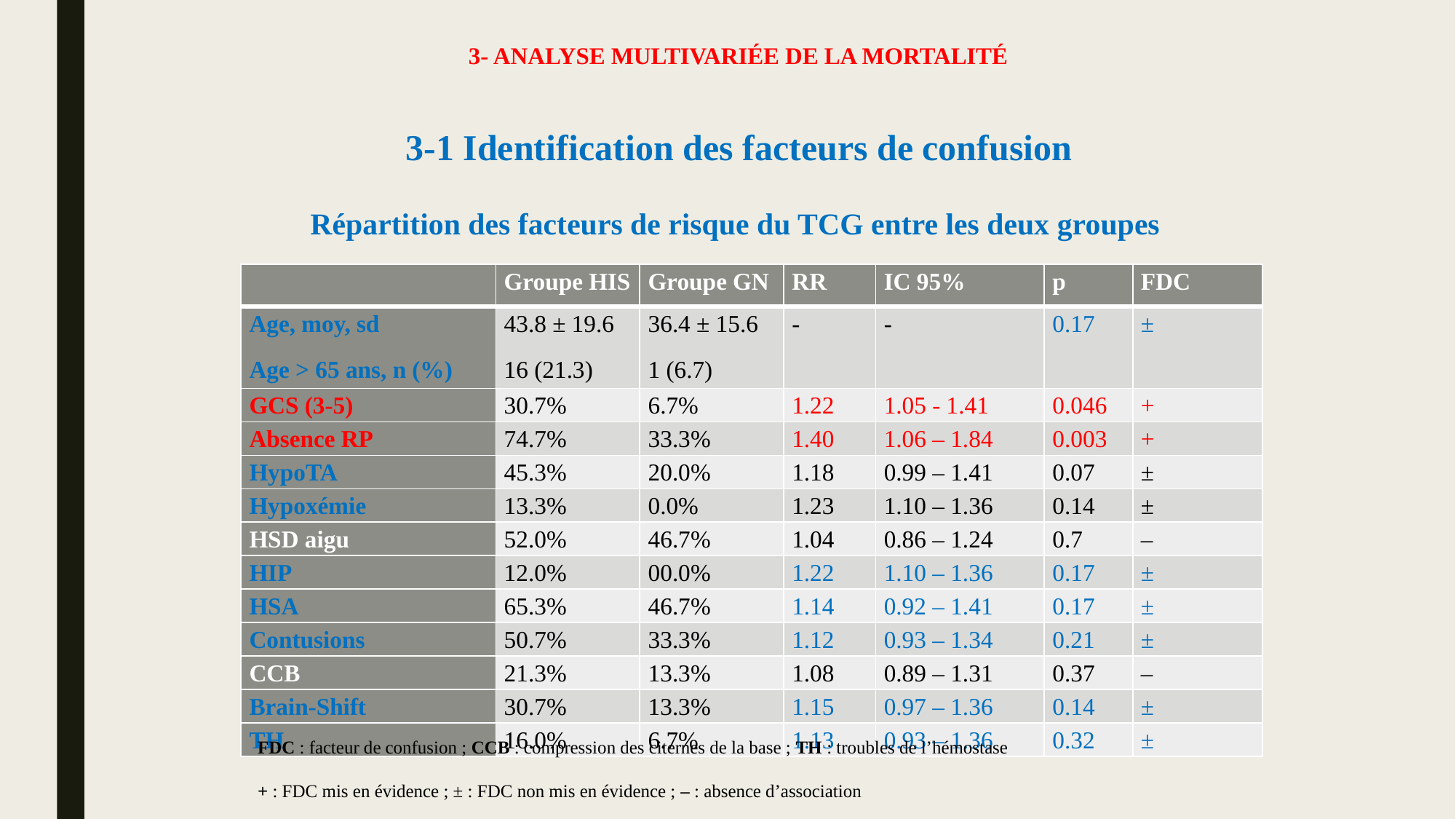

# 3- Analyse multivariée de la mortalité
3-1 Identification des facteurs de confusion

Répartition des facteurs de risque du TCG entre les deux groupes
|  | Groupe HIS | Groupe GN | RR | IC 95% | p | FDC |
| --- | --- | --- | --- | --- | --- | --- |
| Age, moy, sd Age > 65 ans, n (%) | 43.8 ± 19.6 16 (21.3) | 36.4 ± 15.6 1 (6.7) | - | - | 0.17 | ± |
| GCS (3-5) | 30.7% | 6.7% | 1.22 | 1.05 - 1.41 | 0.046 | + |
| Absence RP | 74.7% | 33.3% | 1.40 | 1.06 – 1.84 | 0.003 | + |
| HypoTA | 45.3% | 20.0% | 1.18 | 0.99 – 1.41 | 0.07 | ± |
| Hypoxémie | 13.3% | 0.0% | 1.23 | 1.10 – 1.36 | 0.14 | ± |
| HSD aigu | 52.0% | 46.7% | 1.04 | 0.86 – 1.24 | 0.7 | – |
| HIP | 12.0% | 00.0% | 1.22 | 1.10 – 1.36 | 0.17 | ± |
| HSA | 65.3% | 46.7% | 1.14 | 0.92 – 1.41 | 0.17 | ± |
| Contusions | 50.7% | 33.3% | 1.12 | 0.93 – 1.34 | 0.21 | ± |
| CCB | 21.3% | 13.3% | 1.08 | 0.89 – 1.31 | 0.37 | – |
| Brain-Shift | 30.7% | 13.3% | 1.15 | 0.97 – 1.36 | 0.14 | ± |
| TH | 16.0% | 6.7% | 1.13 | 0.93 – 1.36 | 0.32 | ± |
FDC : facteur de confusion ; CCB : compression des citernes de la base ; TH : troubles de l’hémostase
+ : FDC mis en évidence ; ± : FDC non mis en évidence ; – : absence d’association